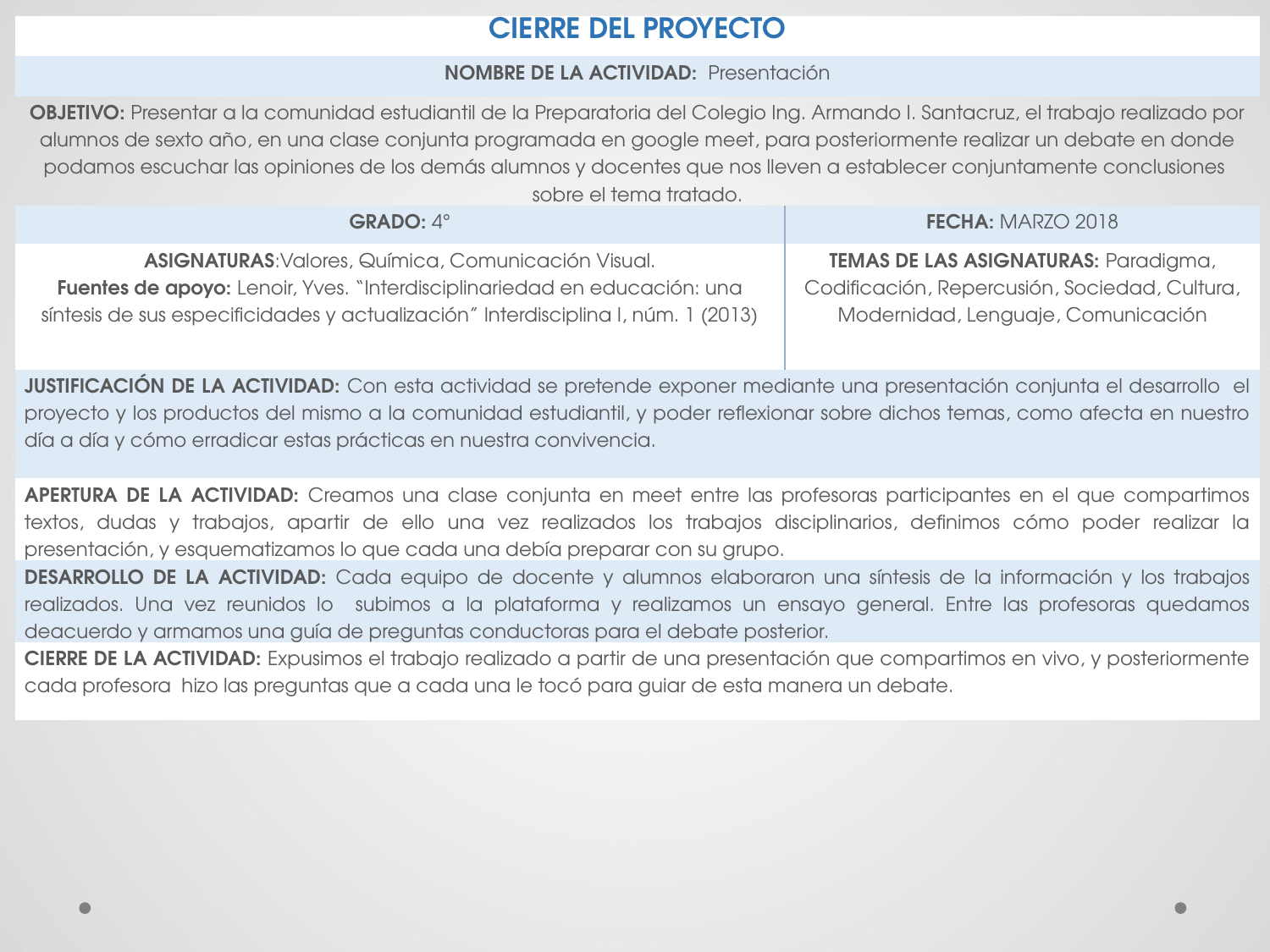

| CIERRE DEL PROYECTO |  |
| --- | --- |
| NOMBRE DE LA ACTIVIDAD: Presentación |  |
| OBJETIVO: Presentar a la comunidad estudiantil de la Preparatoria del Colegio Ing. Armando I. Santacruz, el trabajo realizado por alumnos de sexto año, en una clase conjunta programada en google meet, para posteriormente realizar un debate en donde podamos escuchar las opiniones de los demás alumnos y docentes que nos lleven a establecer conjuntamente conclusiones sobre el tema tratado. |  |
| GRADO: 4° | FECHA: MARZO 2018 |
| ASIGNATURAS:Valores, Química, Comunicación Visual. Fuentes de apoyo: Lenoir, Yves. “Interdisciplinariedad en educación: una síntesis de sus especificidades y actualización” Interdisciplina I, núm. 1 (2013) | TEMAS DE LAS ASIGNATURAS: Paradigma, Codificación, Repercusión, Sociedad, Cultura, Modernidad, Lenguaje, Comunicación |
| JUSTIFICACIÓN DE LA ACTIVIDAD: Con esta actividad se pretende exponer mediante una presentación conjunta el desarrollo el proyecto y los productos del mismo a la comunidad estudiantil, y poder reflexionar sobre dichos temas, como afecta en nuestro día a día y cómo erradicar estas prácticas en nuestra convivencia. |  |
| APERTURA DE LA ACTIVIDAD: Creamos una clase conjunta en meet entre las profesoras participantes en el que compartimos textos, dudas y trabajos, apartir de ello una vez realizados los trabajos disciplinarios, definimos cómo poder realizar la presentación, y esquematizamos lo que cada una debía preparar con su grupo. |  |
| DESARROLLO DE LA ACTIVIDAD: Cada equipo de docente y alumnos elaboraron una síntesis de la información y los trabajos realizados. Una vez reunidos lo subimos a la plataforma y realizamos un ensayo general. Entre las profesoras quedamos deacuerdo y armamos una guía de preguntas conductoras para el debate posterior. |  |
| CIERRE DE LA ACTIVIDAD: Expusimos el trabajo realizado a partir de una presentación que compartimos en vivo, y posteriormente cada profesora hizo las preguntas que a cada una le tocó para guiar de esta manera un debate. |  |